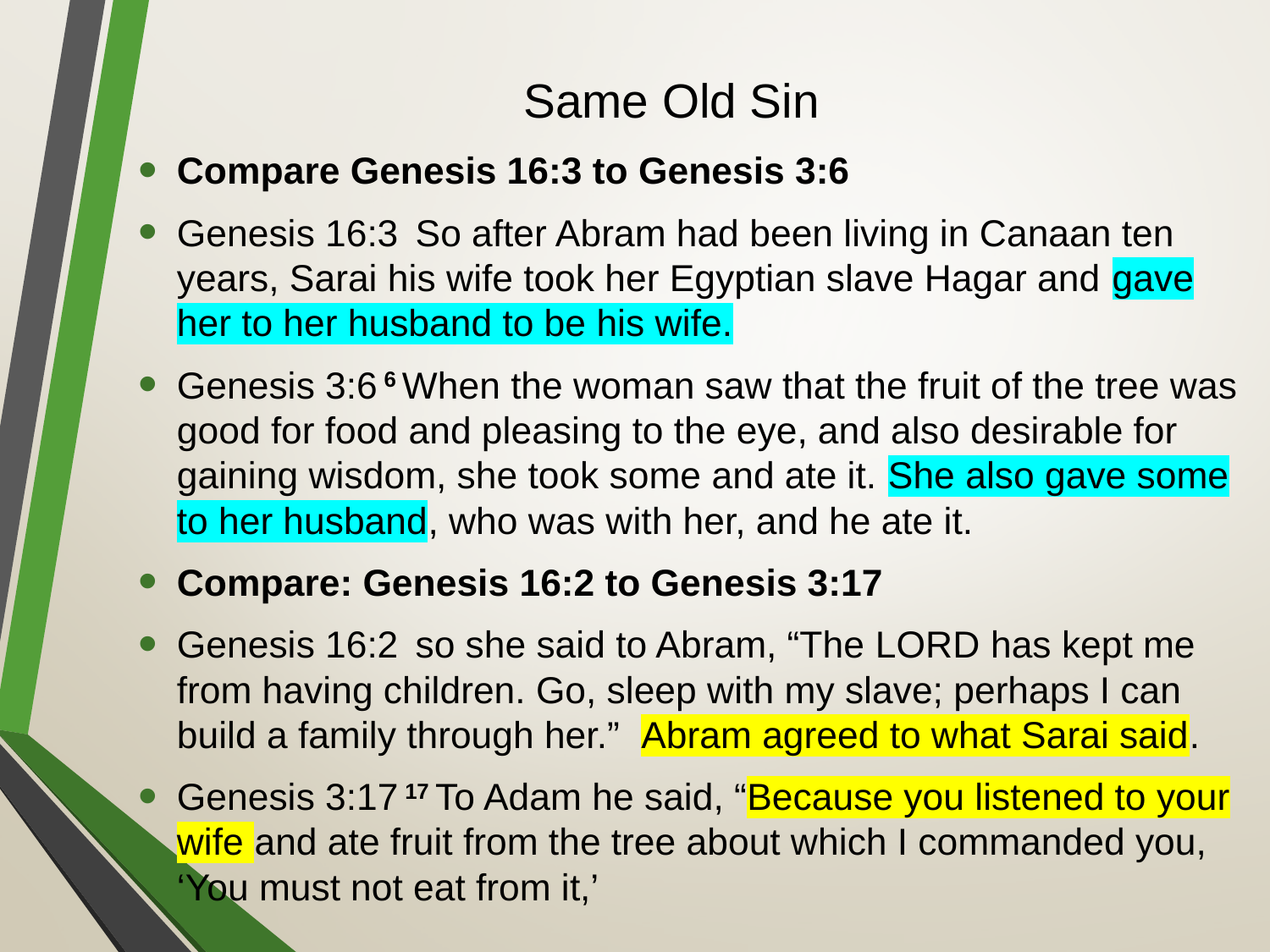

# Same Old Sin
Compare Genesis 16:3 to Genesis 3:6
Genesis 16:3  So after Abram had been living in Canaan ten years, Sarai his wife took her Egyptian slave Hagar and gave her to her husband to be his wife.
Genesis 3:6 6 When the woman saw that the fruit of the tree was good for food and pleasing to the eye, and also desirable for gaining wisdom, she took some and ate it. She also gave some to her husband, who was with her, and he ate it.
Compare: Genesis 16:2 to Genesis 3:17
Genesis 16:2  so she said to Abram, “The Lord has kept me from having children. Go, sleep with my slave; perhaps I can build a family through her.”  Abram agreed to what Sarai said.
Genesis 3:17 17 To Adam he said, “Because you listened to your wife and ate fruit from the tree about which I commanded you, ‘You must not eat from it,’